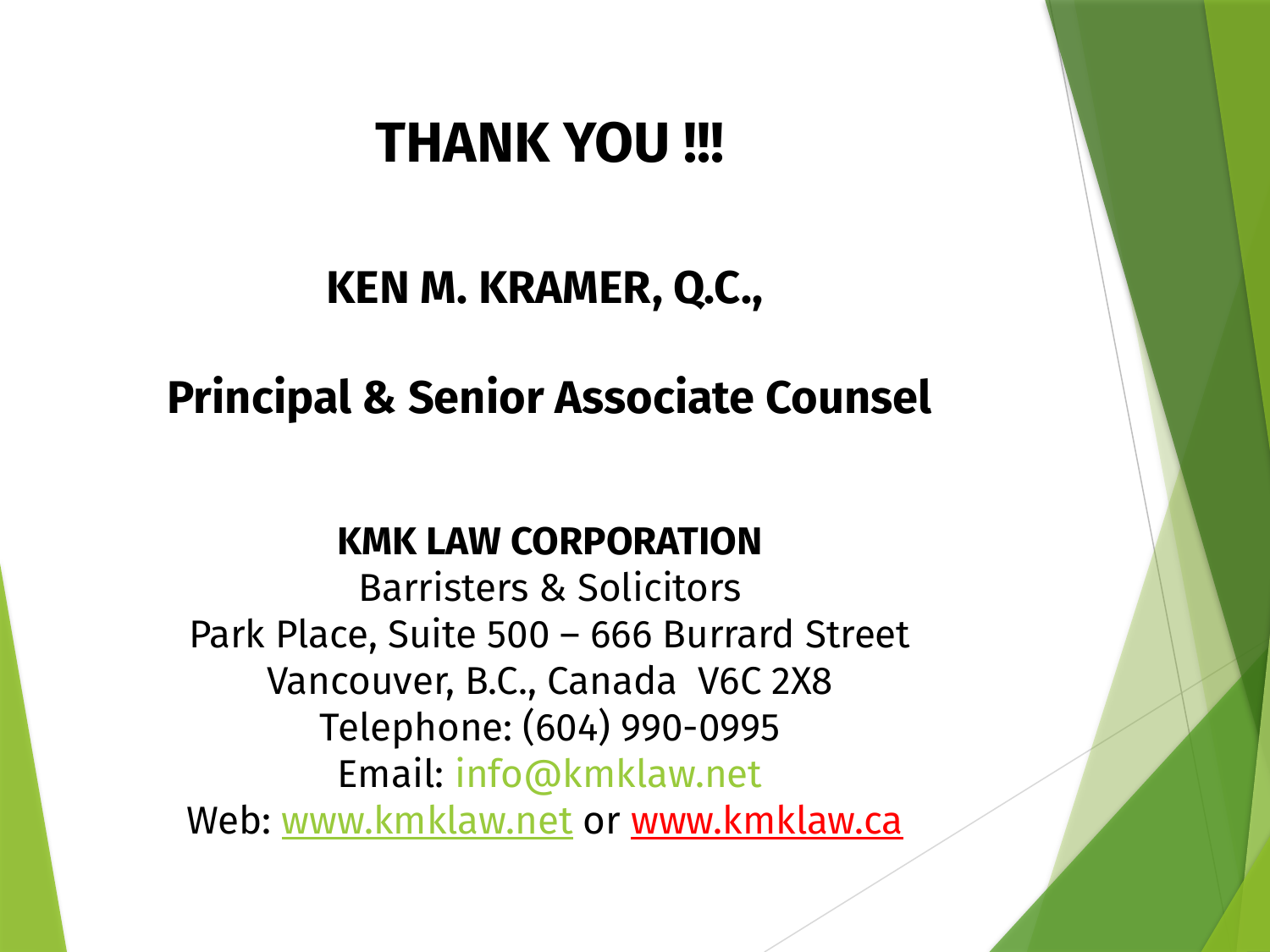

# THANK YOU !!! Ken M. Kramer, Q.C., Principal & Senior Associate Counsel KMK LAW CORPORATION Barristers & Solicitors Park Place, Suite 500 – 666 Burrard Street Vancouver, B.C., Canada  V6C 2X8 Telephone: (604) 990-0995 Email: info@kmklaw.net Web: www.kmklaw.net or www.kmklaw.ca